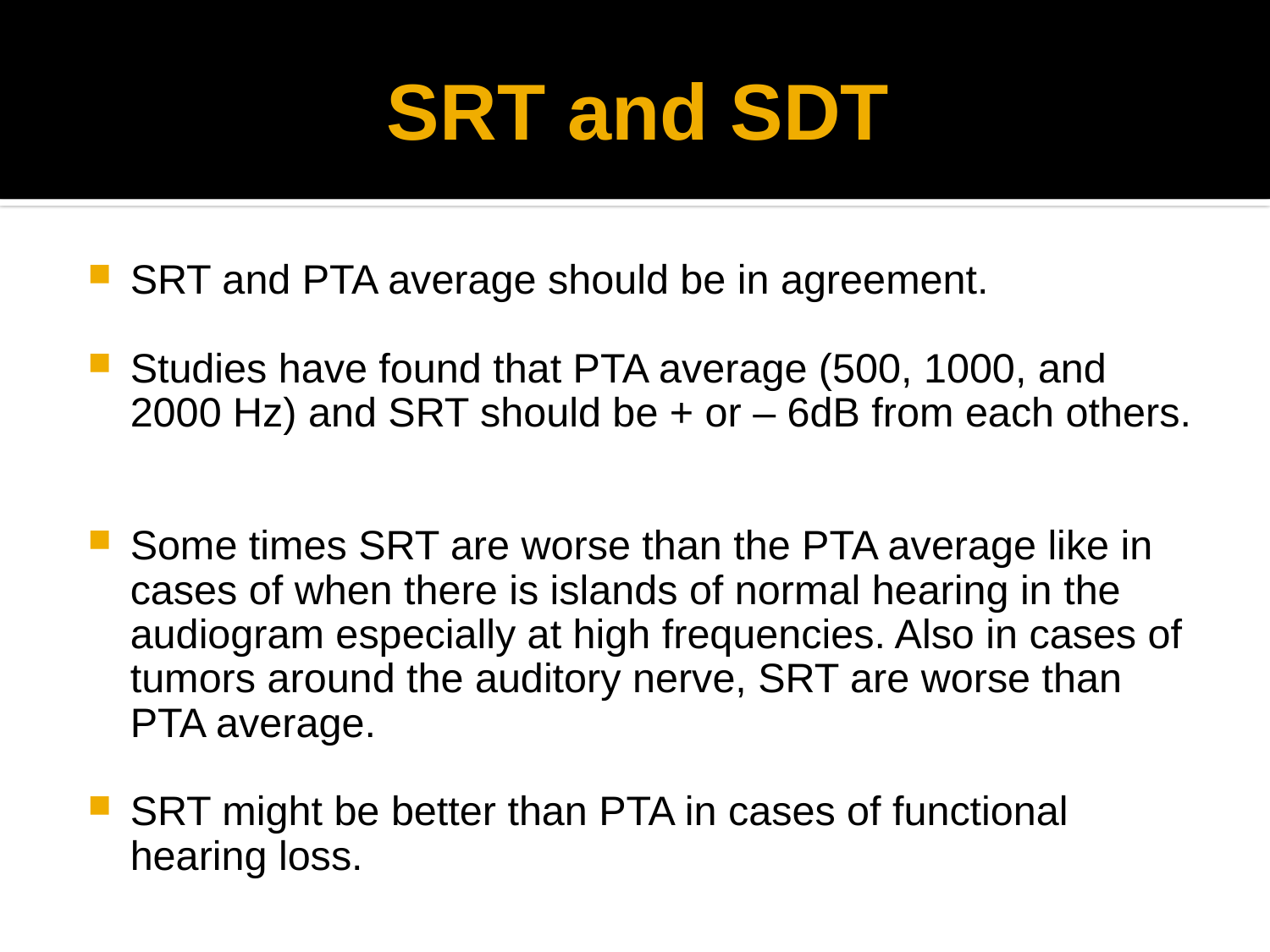

# SRT and SDT
SRT and PTA average should be in agreement.

Studies have found that PTA average (500, 1000, and 2000 Hz) and SRT should be + or – 6dB from each others.

Some times SRT are worse than the PTA average like in cases of when there is islands of normal hearing in the audiogram especially at high frequencies. Also in cases of tumors around the auditory nerve, SRT are worse than PTA average.

SRT might be better than PTA in cases of functional hearing loss.